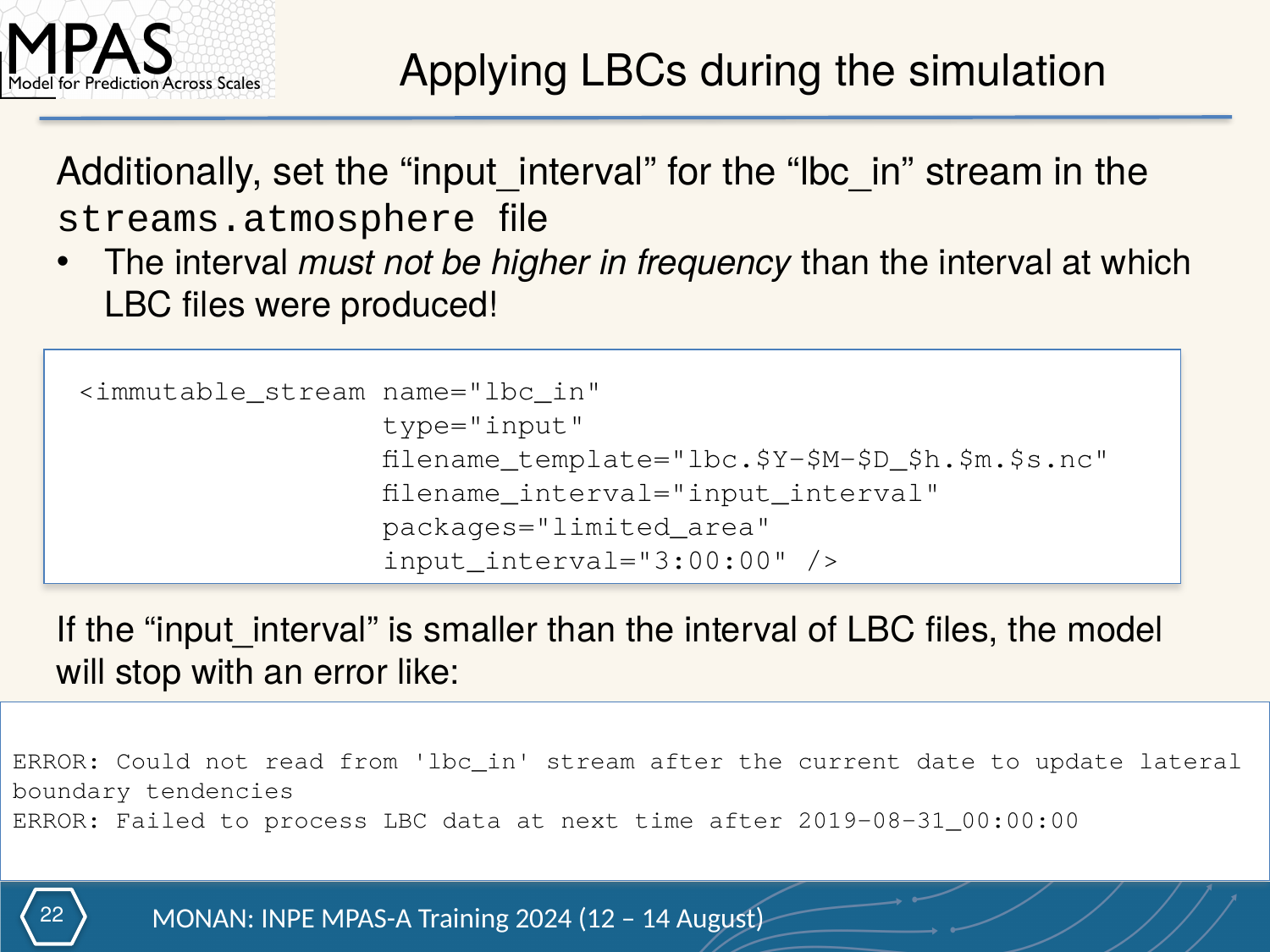

# Applying LBCs during the simulation
Additionally, set the “input_interval” for the “lbc_in” stream in the streams.atmosphere file
The interval must not be higher in frequency than the interval at which LBC files were produced!

<immutable_stream name="lbc_in"
                  type="input"
                  filename_template="lbc.$Y-$M-$D_$h.$m.$s.nc"
                  filename_interval="input_interval"
                  packages="limited_area"
                  input_interval="3:00:00" />
If the “input_interval” is smaller than the interval of LBC files, the model will stop with an error like:

ERROR: Could not read from 'lbc_in' stream after the current date to update lateral boundary tendencies
ERROR: Failed to process LBC data at next time after 2019-08-31_00:00:00